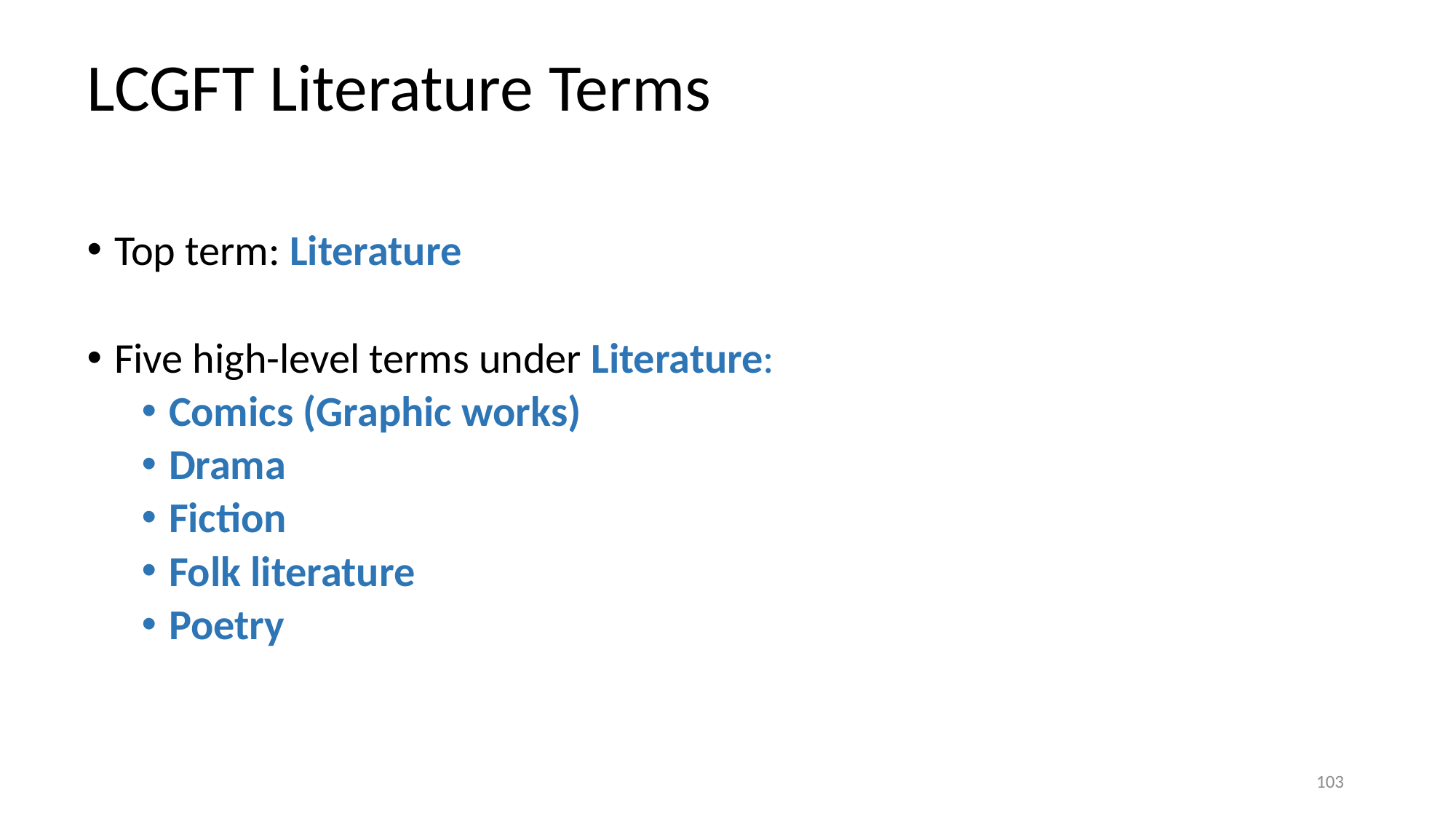

# LCGFT Literature Terms

Top term: Literature

Five high-level terms under Literature:
Comics (Graphic works)
Drama
Fiction
Folk literature
Poetry

103